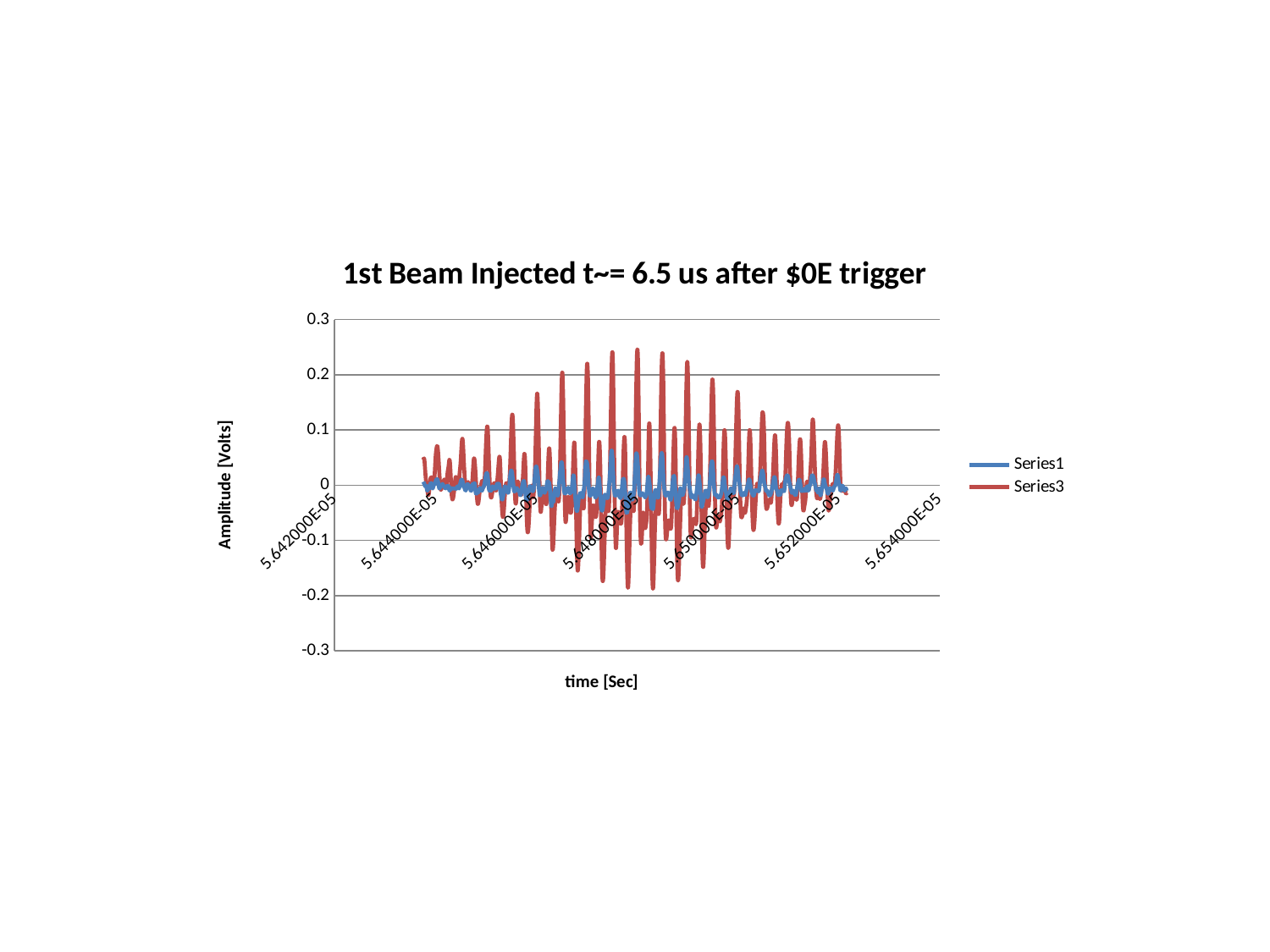

#

### Chart: 1st Beam Injected t~= 6.5 us after $0E trigger

| Category |  |  |
|---|---|---|